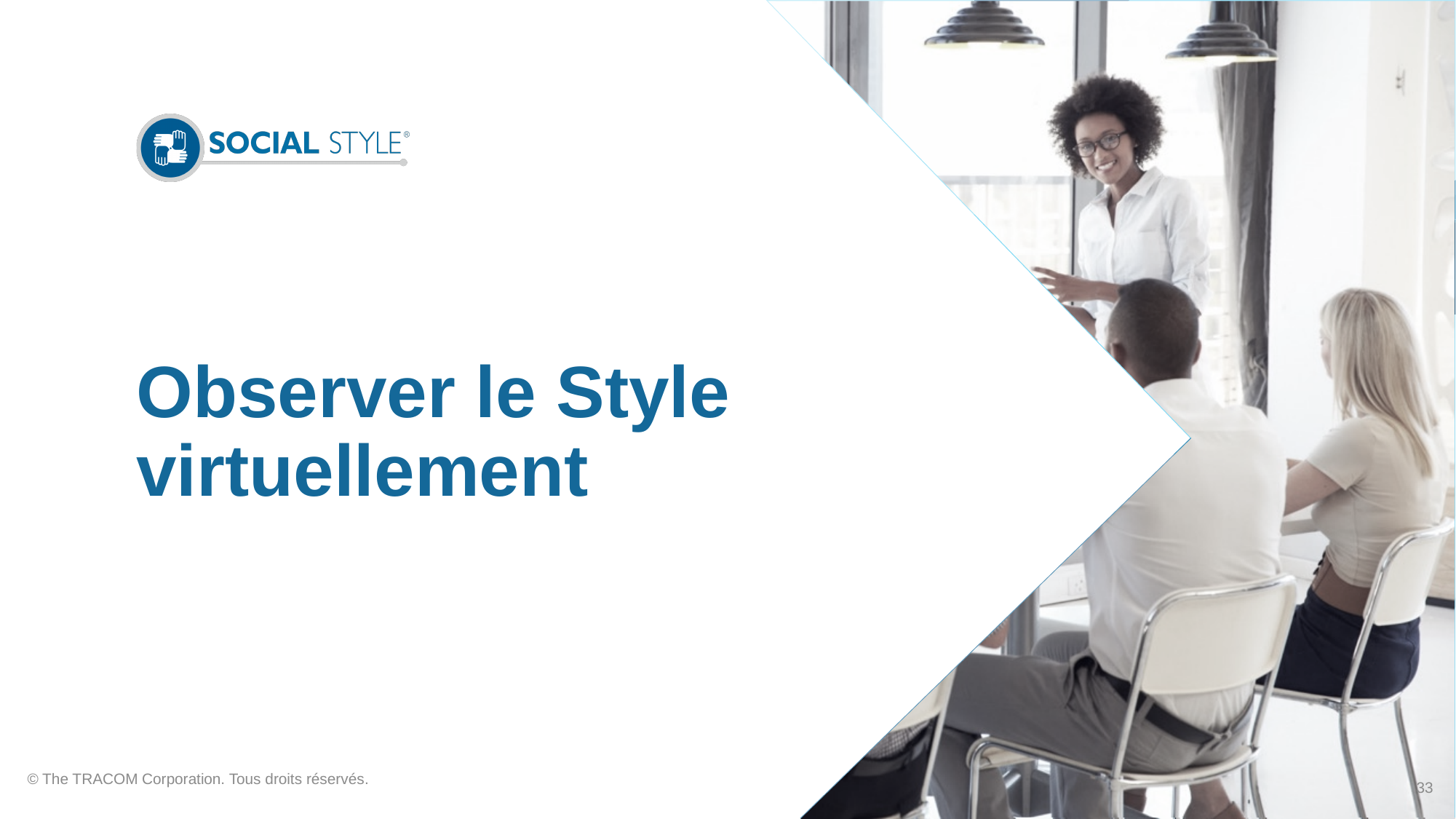

# Observer le Style virtuellement
© The TRACOM Corporation. Tous droits réservés.
33